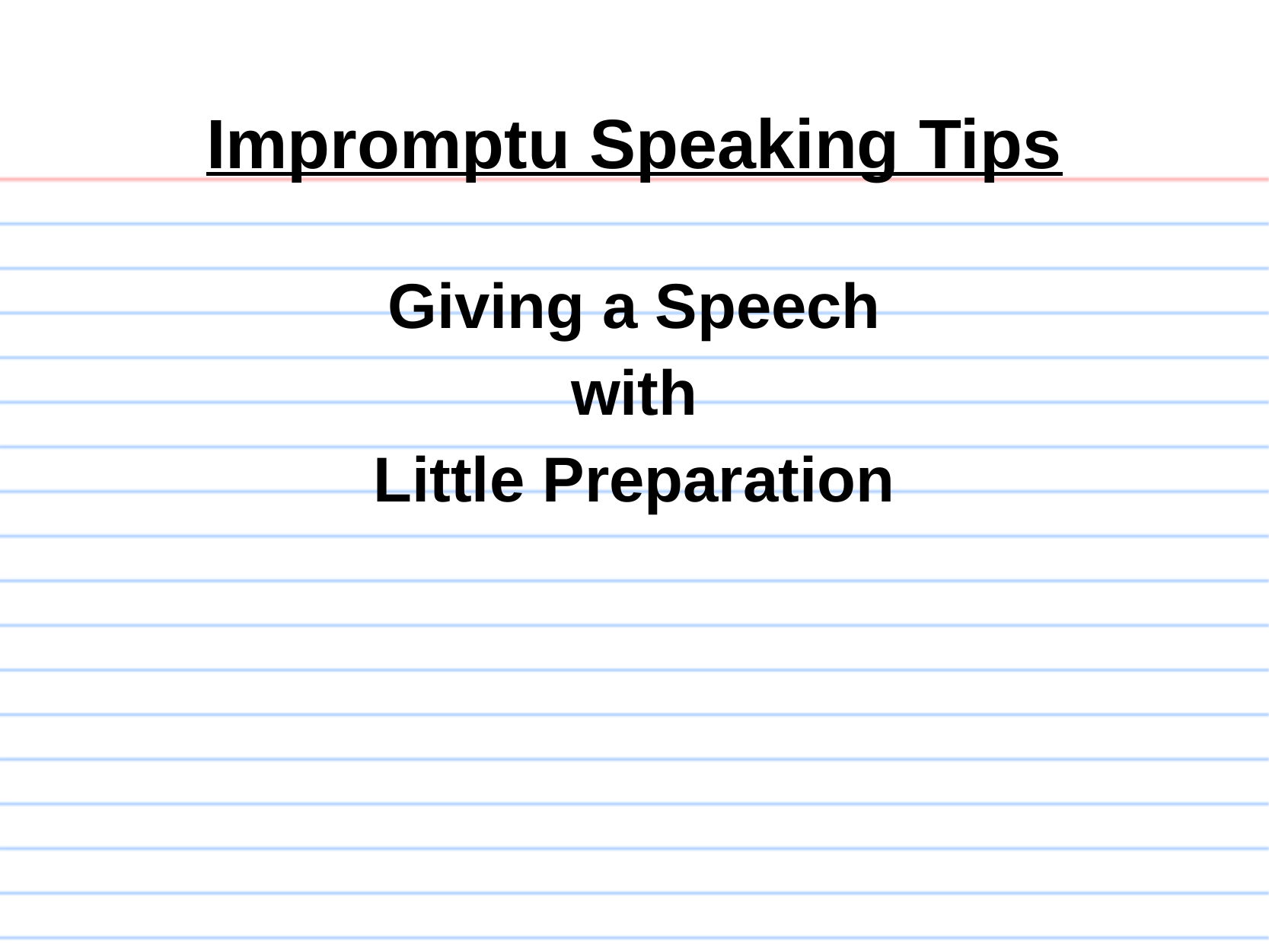

# Impromptu Speaking Tips Giving a Speech with Little Preparation